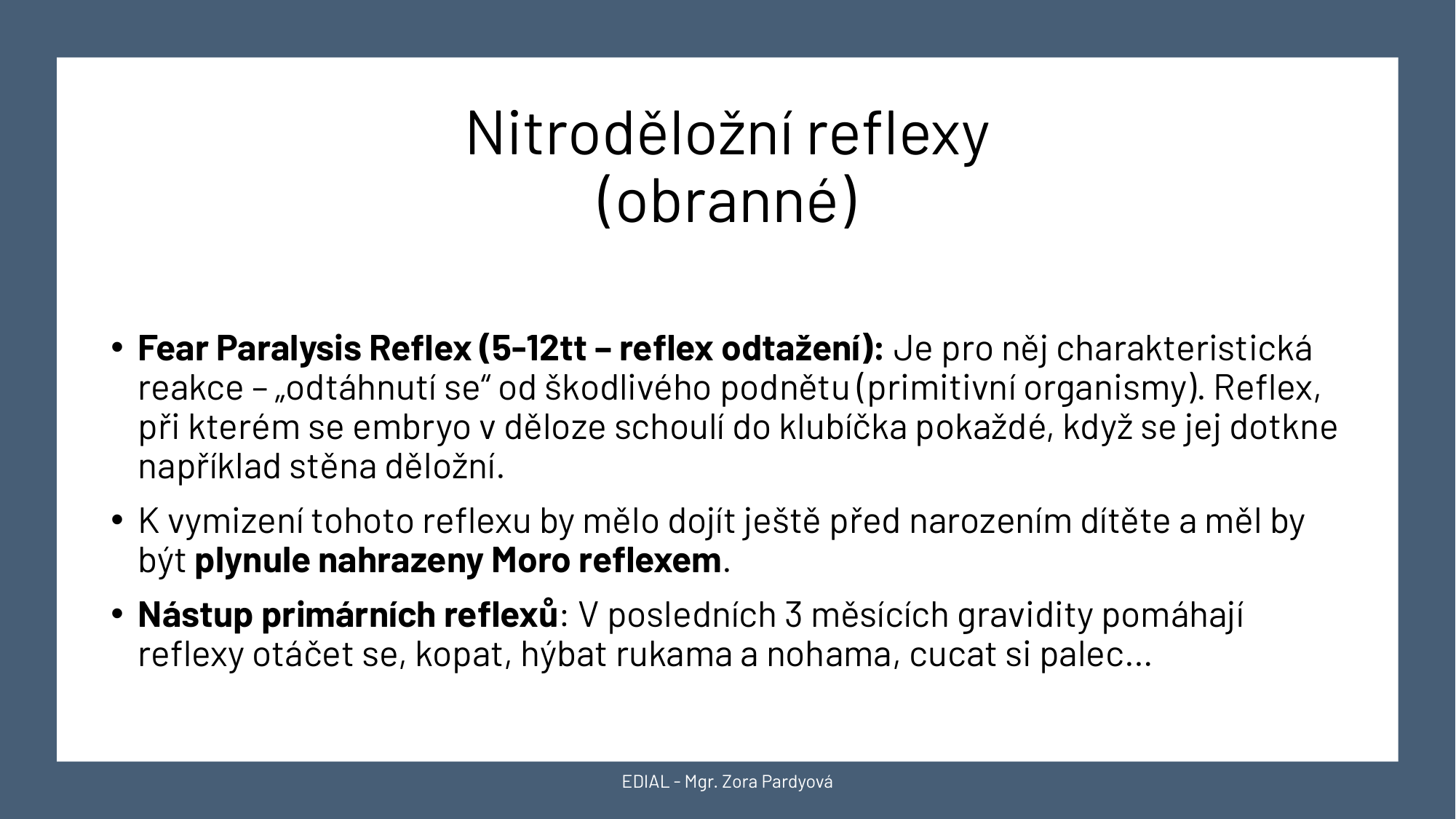

# Nitroděložní reflexy (obranné)
Fear Paralysis Reflex (5-12tt – reflex odtažení): Je pro něj charakteristická reakce – „odtáhnutí se“ od škodlivého podnětu (primitivní organismy). Reflex, při kterém se embryo v děloze schoulí do klubíčka pokaždé, když se jej dotkne například stěna děložní.
K vymizení tohoto reflexu by mělo dojít ještě před narozením dítěte a měl by být plynule nahrazeny Moro reflexem.
Nástup primárních reflexů: V posledních 3 měsících gravidity pomáhají reflexy otáčet se, kopat, hýbat rukama a nohama, cucat si palec…
EDIAL - Mgr. Zora Pardyová